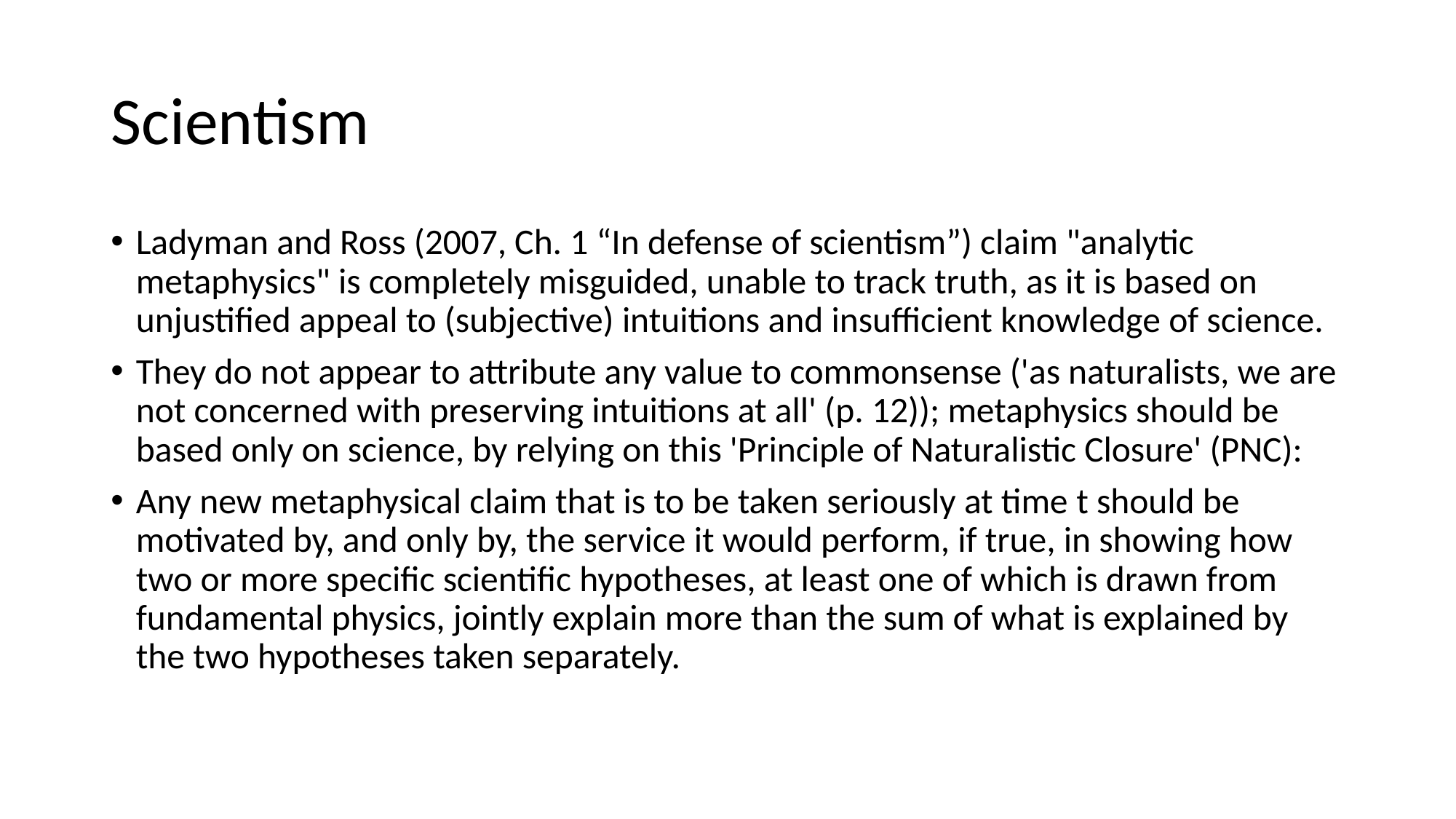

# Scientism
Ladyman and Ross (2007, Ch. 1 “In defense of scientism”) claim "analytic metaphysics" is completely misguided, unable to track truth, as it is based on unjustified appeal to (subjective) intuitions and insufficient knowledge of science.
They do not appear to attribute any value to commonsense ('as naturalists, we are not concerned with preserving intuitions at all' (p. 12)); metaphysics should be based only on science, by relying on this 'Principle of Naturalistic Closure' (PNC):
Any new metaphysical claim that is to be taken seriously at time t should be motivated by, and only by, the service it would perform, if true, in showing how two or more specific scientific hypotheses, at least one of which is drawn from fundamental physics, jointly explain more than the sum of what is explained by the two hypotheses taken separately.